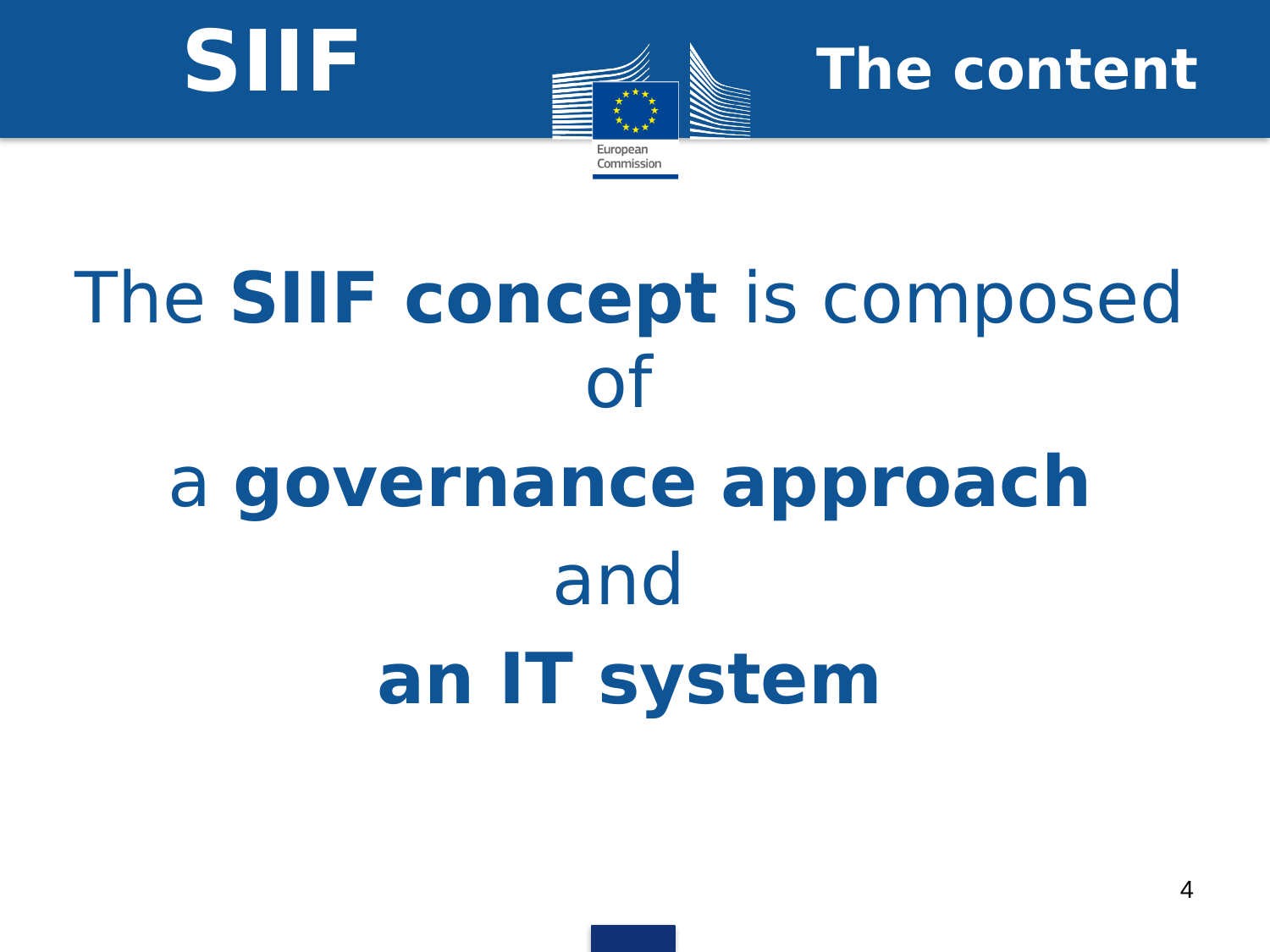

SIIF
# The content
The SIIF concept is composed of
a governance approach
and
an IT system
4